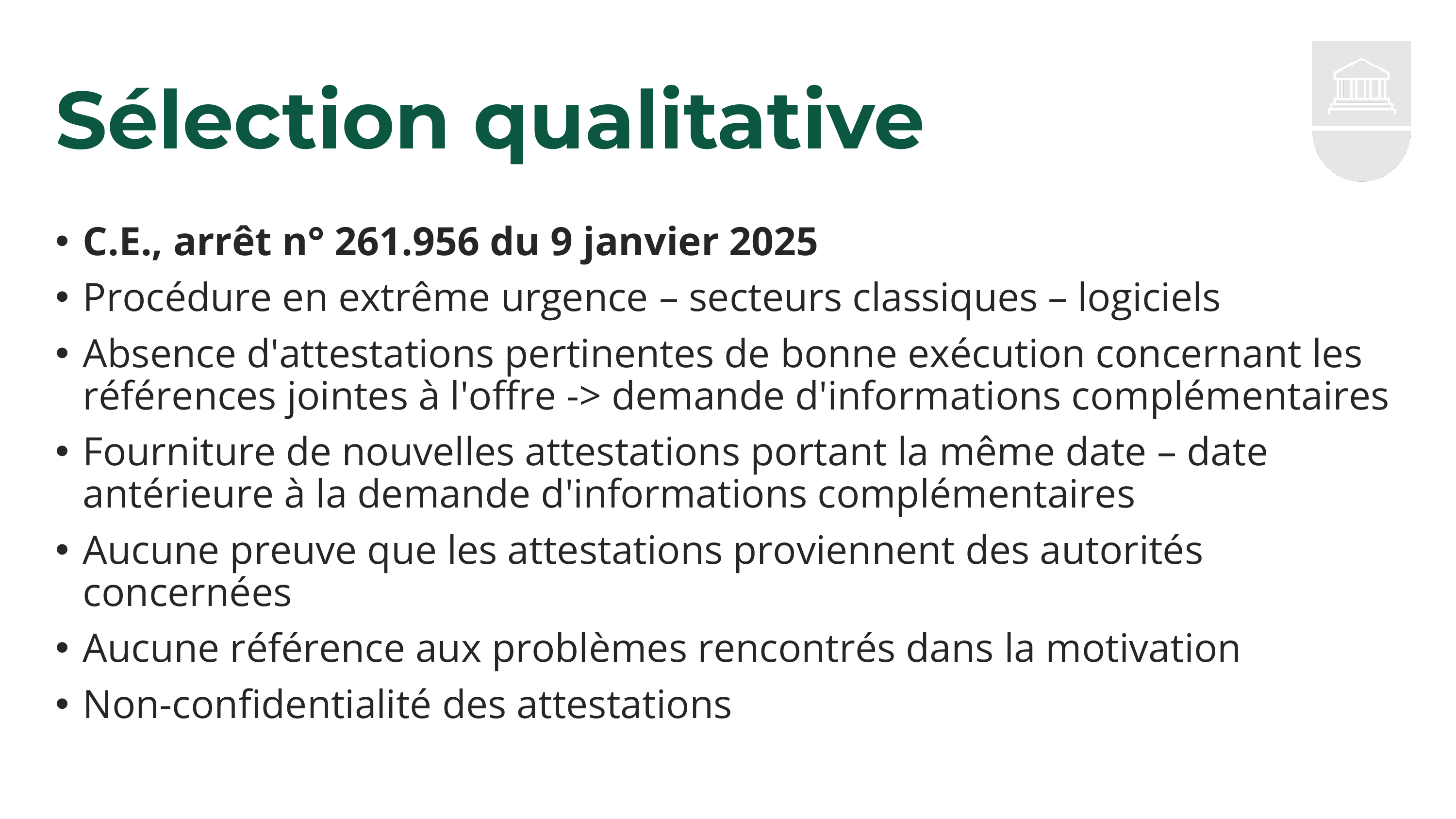

# Sélection qualitative
C.E., arrêt n° 261.956 du 9 janvier 2025
Procédure en extrême urgence – secteurs classiques – logiciels
Absence d'attestations pertinentes de bonne exécution concernant les références jointes à l'offre -> demande d'informations complémentaires
Fourniture de nouvelles attestations portant la même date – date antérieure à la demande d'informations complémentaires
Aucune preuve que les attestations proviennent des autorités concernées
Aucune référence aux problèmes rencontrés dans la motivation
Non-confidentialité des attestations